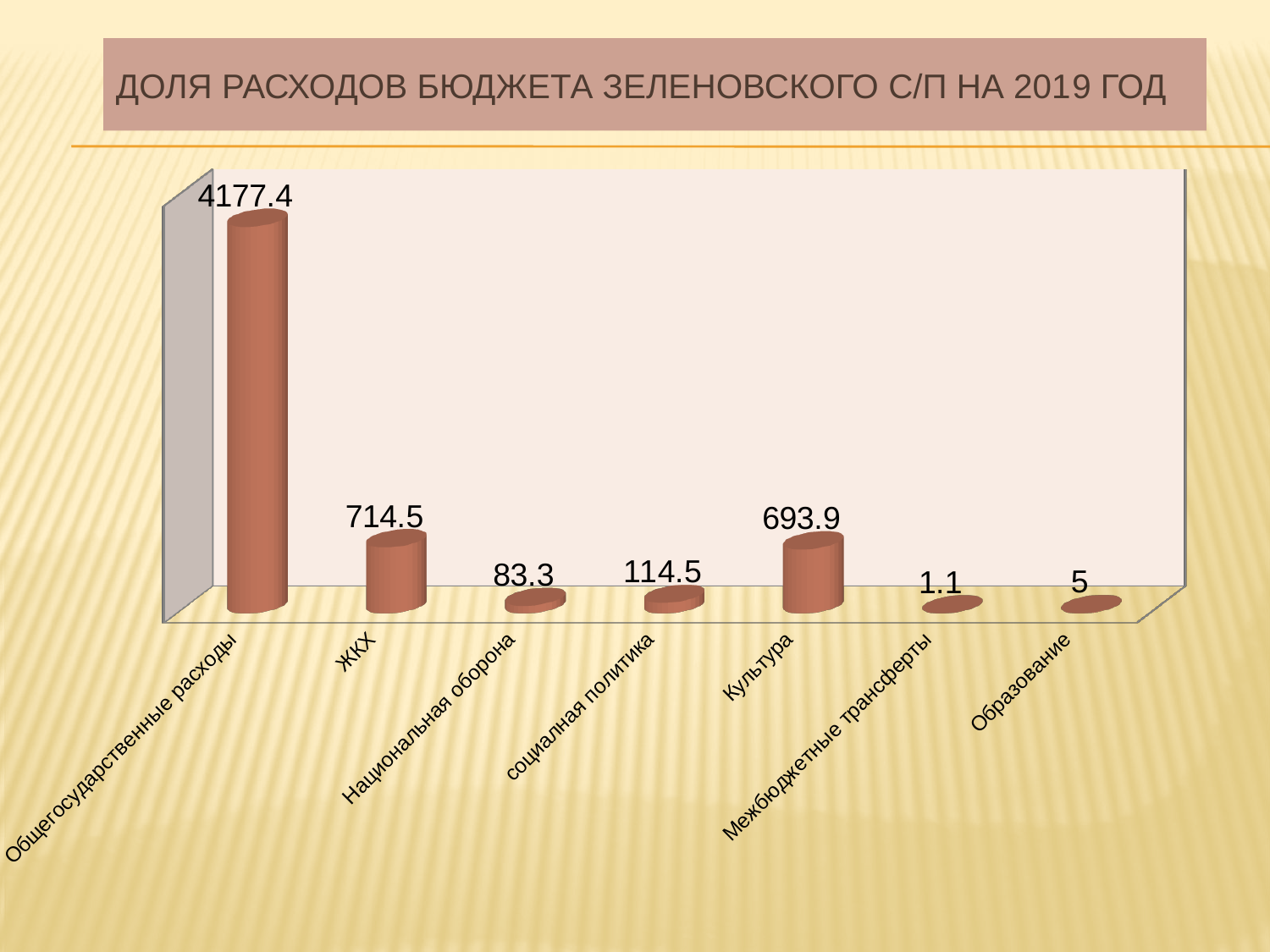

# Доля расходов бюджета Зеленовского с/п на 2019 год

[unsupported chart]